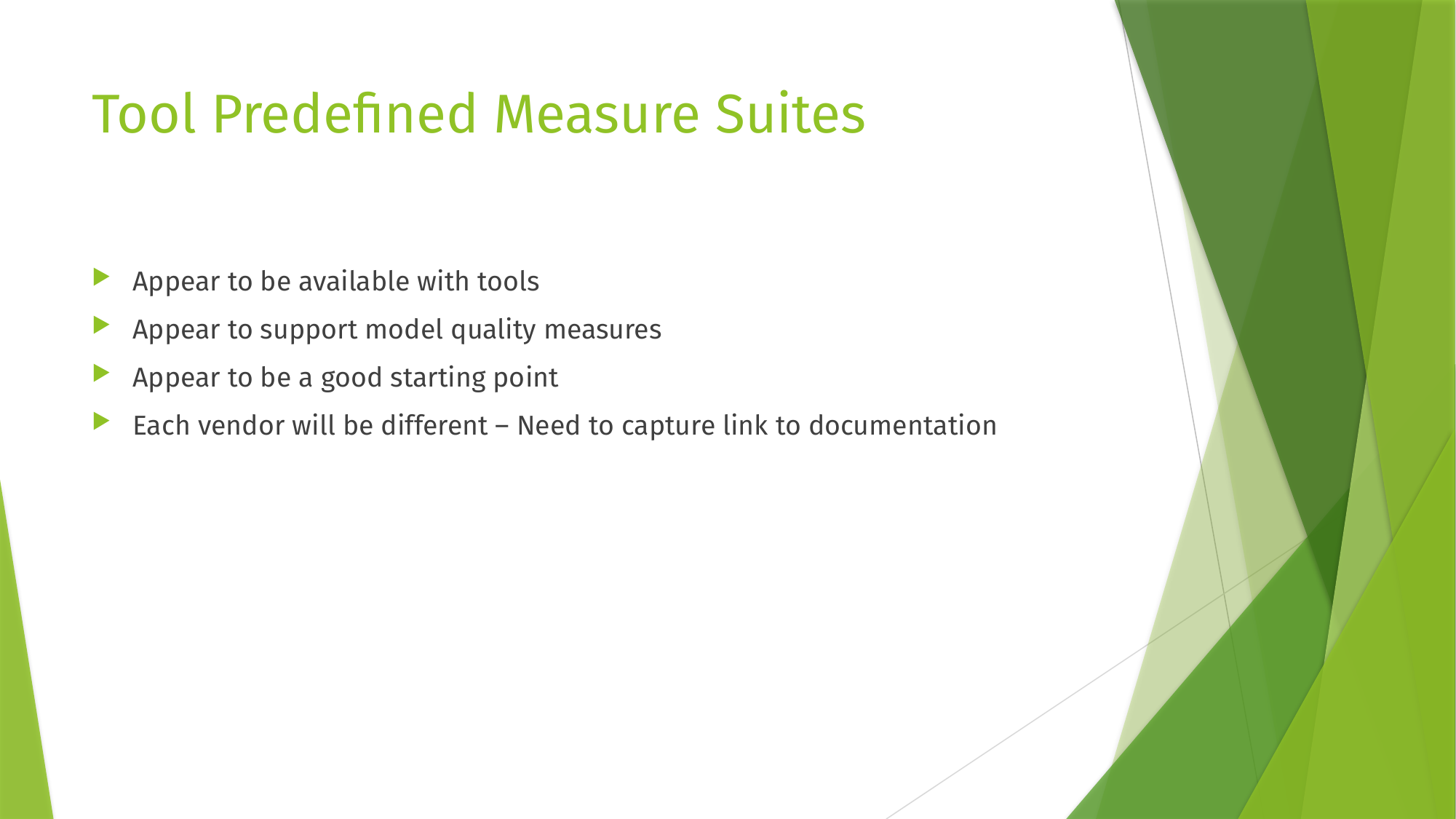

# Tool Predefined Measure Suites
Appear to be available with tools
Appear to support model quality measures
Appear to be a good starting point
Each vendor will be different – Need to capture link to documentation